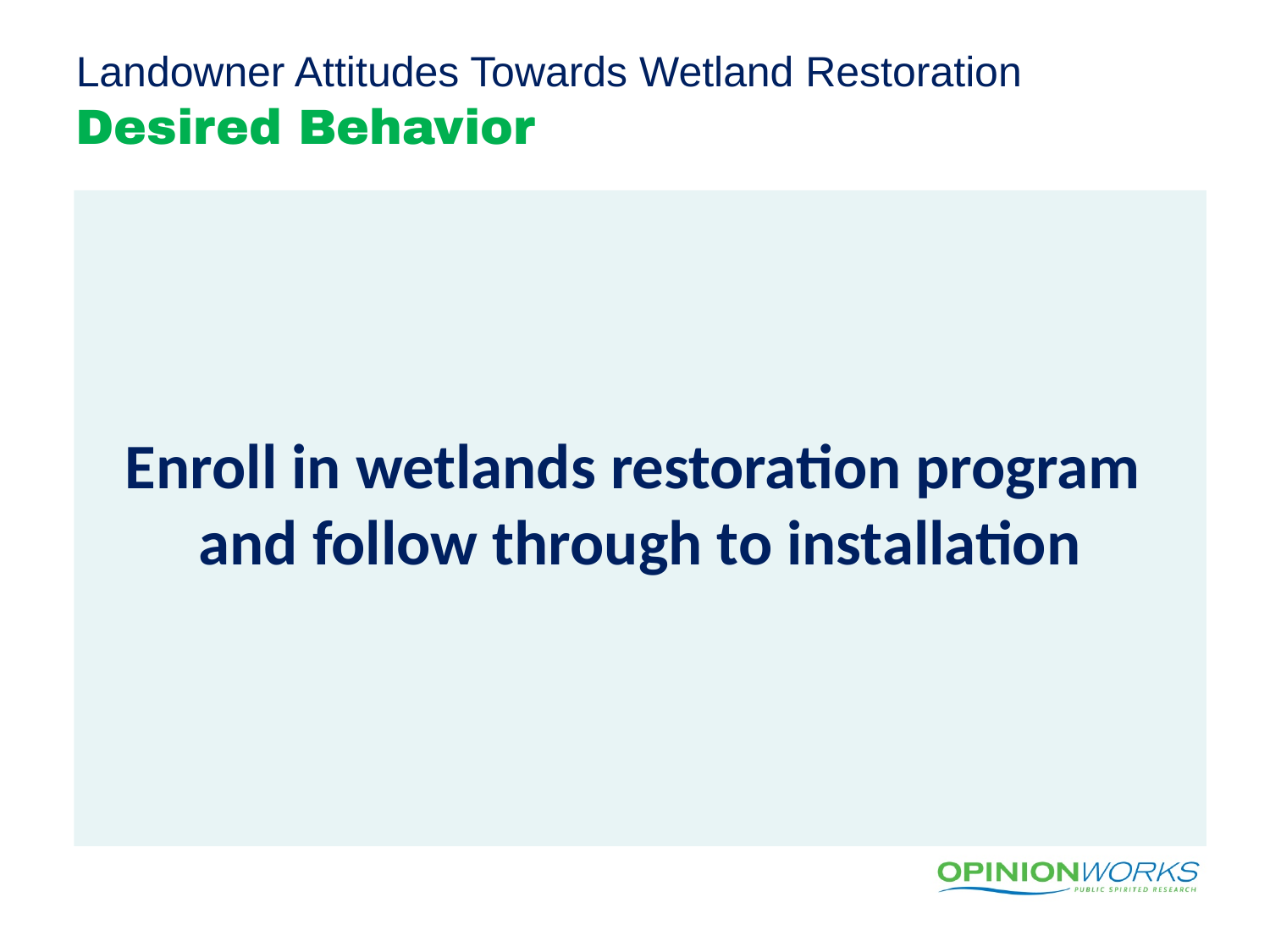

Landowner Attitudes Towards Wetland Restoration
Desired Behavior

Enroll in wetlands restoration program
and follow through to installation